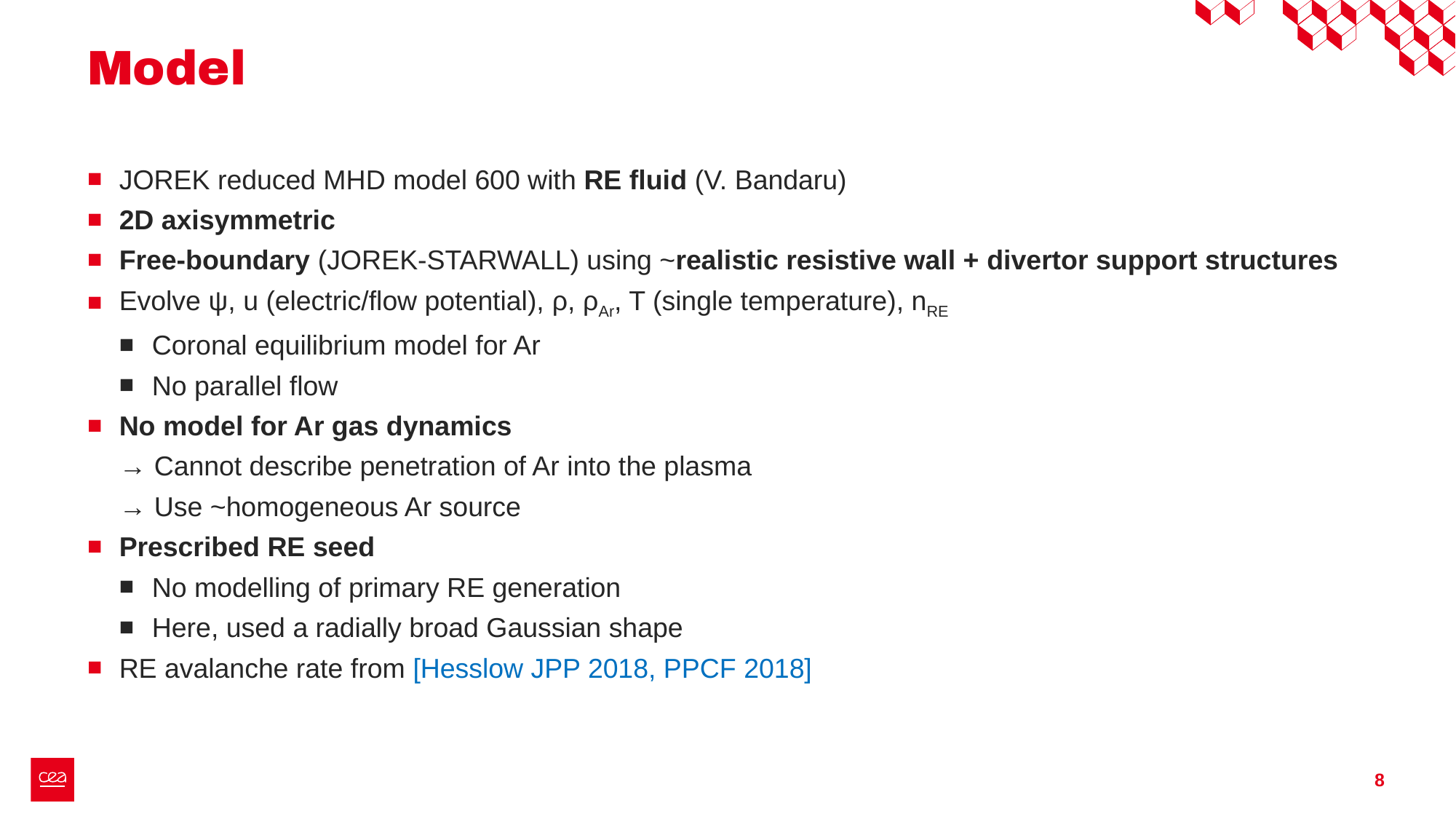

# Model
JOREK reduced MHD model 600 with RE fluid (V. Bandaru)
2D axisymmetric
Free-boundary (JOREK-STARWALL) using ~realistic resistive wall + divertor support structures
Evolve ψ, u (electric/flow potential), ρ, ρAr, T (single temperature), nRE
Coronal equilibrium model for Ar
No parallel flow
No model for Ar gas dynamics
→ Cannot describe penetration of Ar into the plasma
→ Use ~homogeneous Ar source
Prescribed RE seed
No modelling of primary RE generation
Here, used a radially broad Gaussian shape
RE avalanche rate from [Hesslow JPP 2018, PPCF 2018]

8